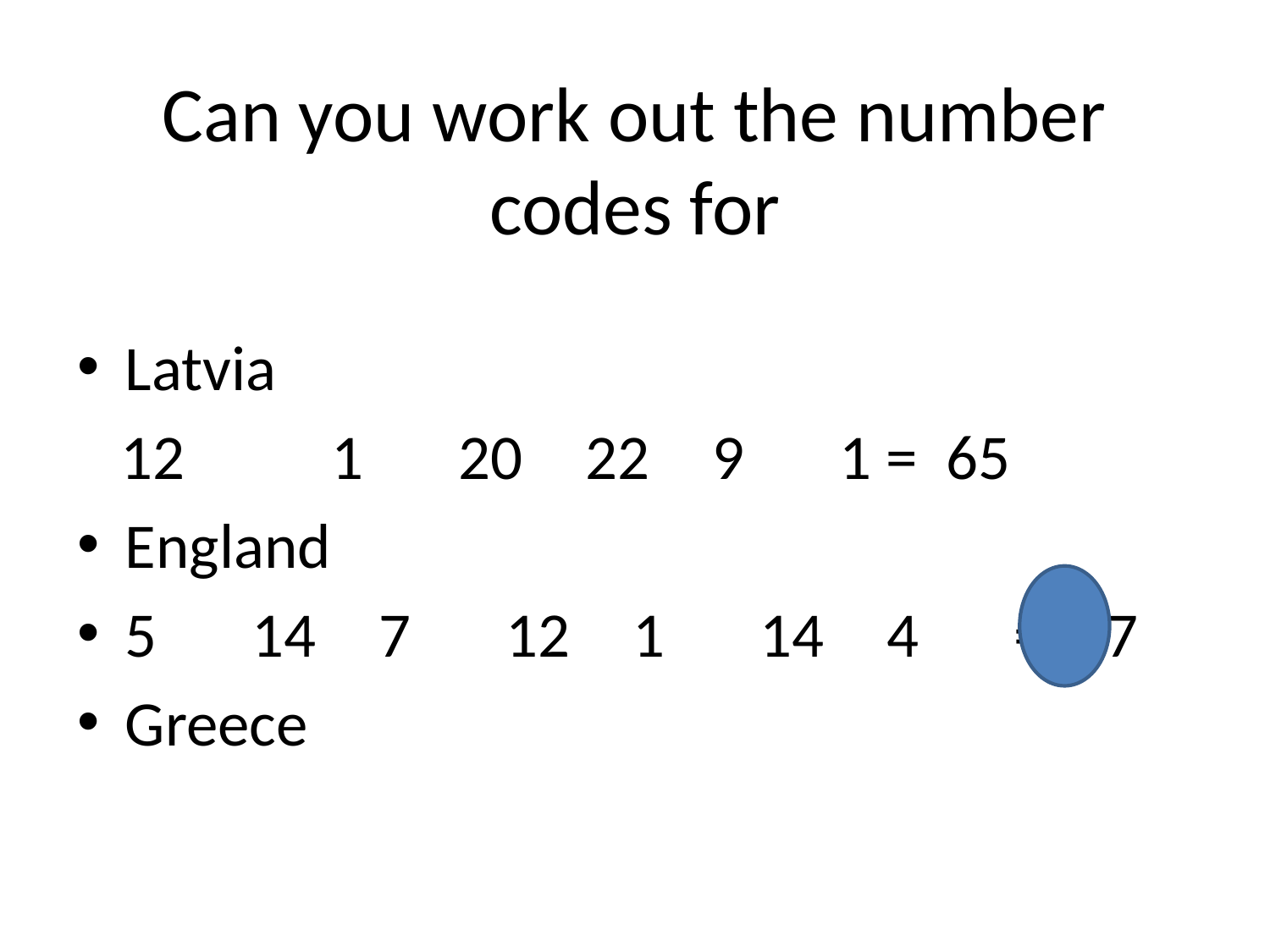

# Can you work out the number codes for
Latvia
   12	 	1	20	22	9	1 =  65
England
5	14	7	12	1	14	4	=  57
Greece